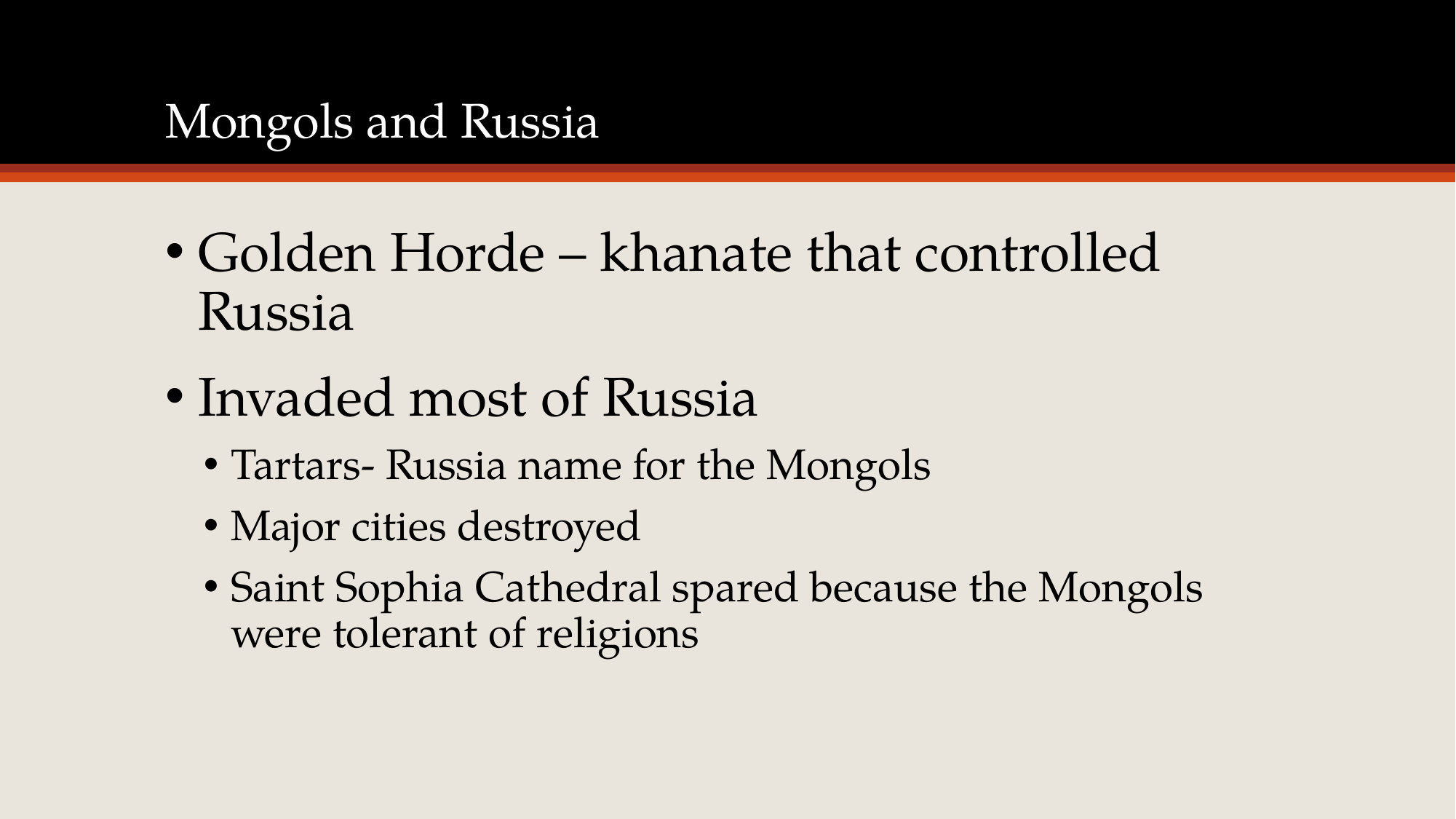

# Mongols and Russia
Golden Horde – khanate that controlled Russia
Invaded most of Russia
Tartars- Russia name for the Mongols
Major cities destroyed
Saint Sophia Cathedral spared because the Mongols were tolerant of religions